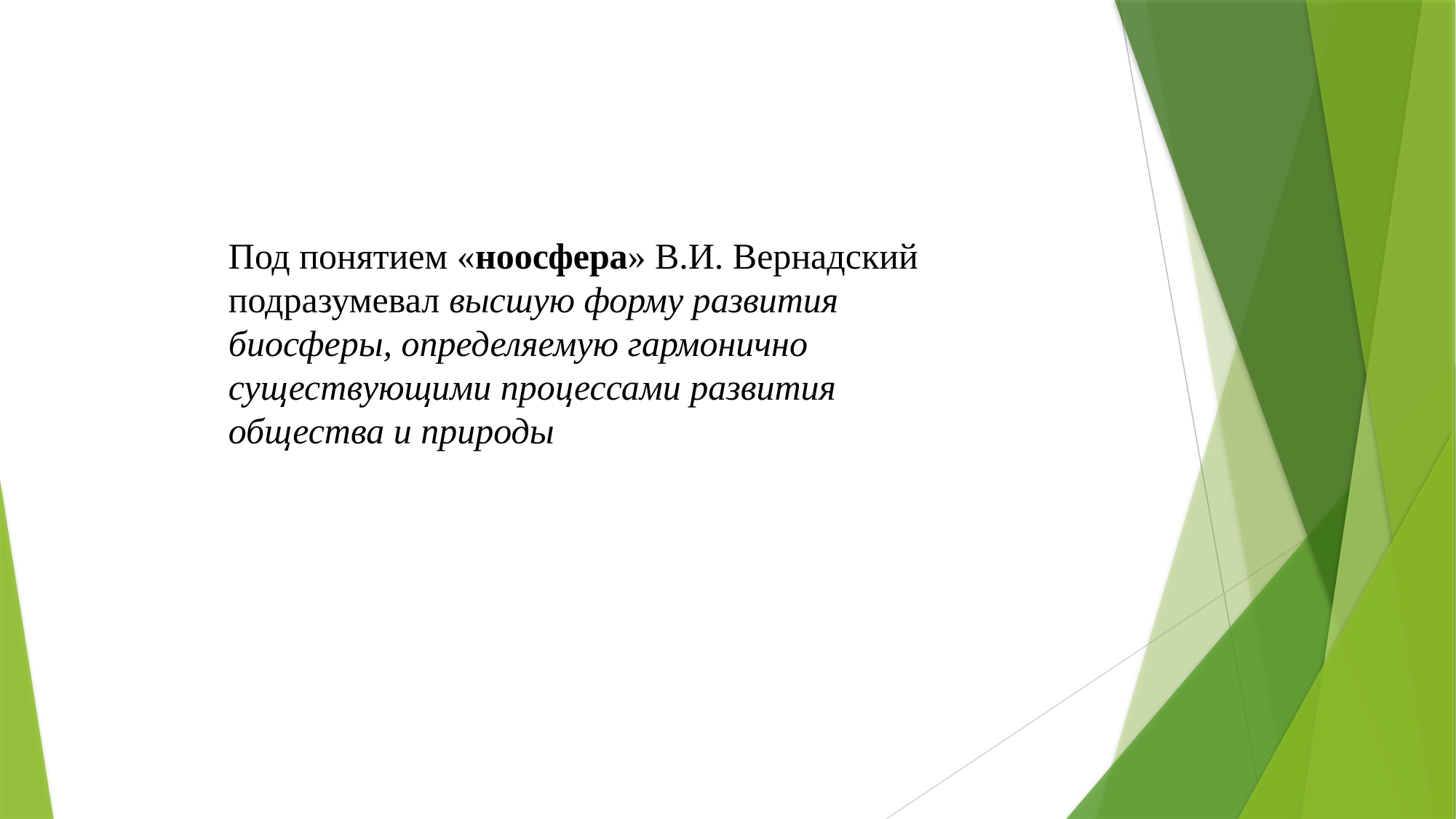

Под понятием «ноосфера» В.И. Вернадский подразумевал высшую форму развития биосферы, определяемую гармонично существующими процессами развития общества и природы